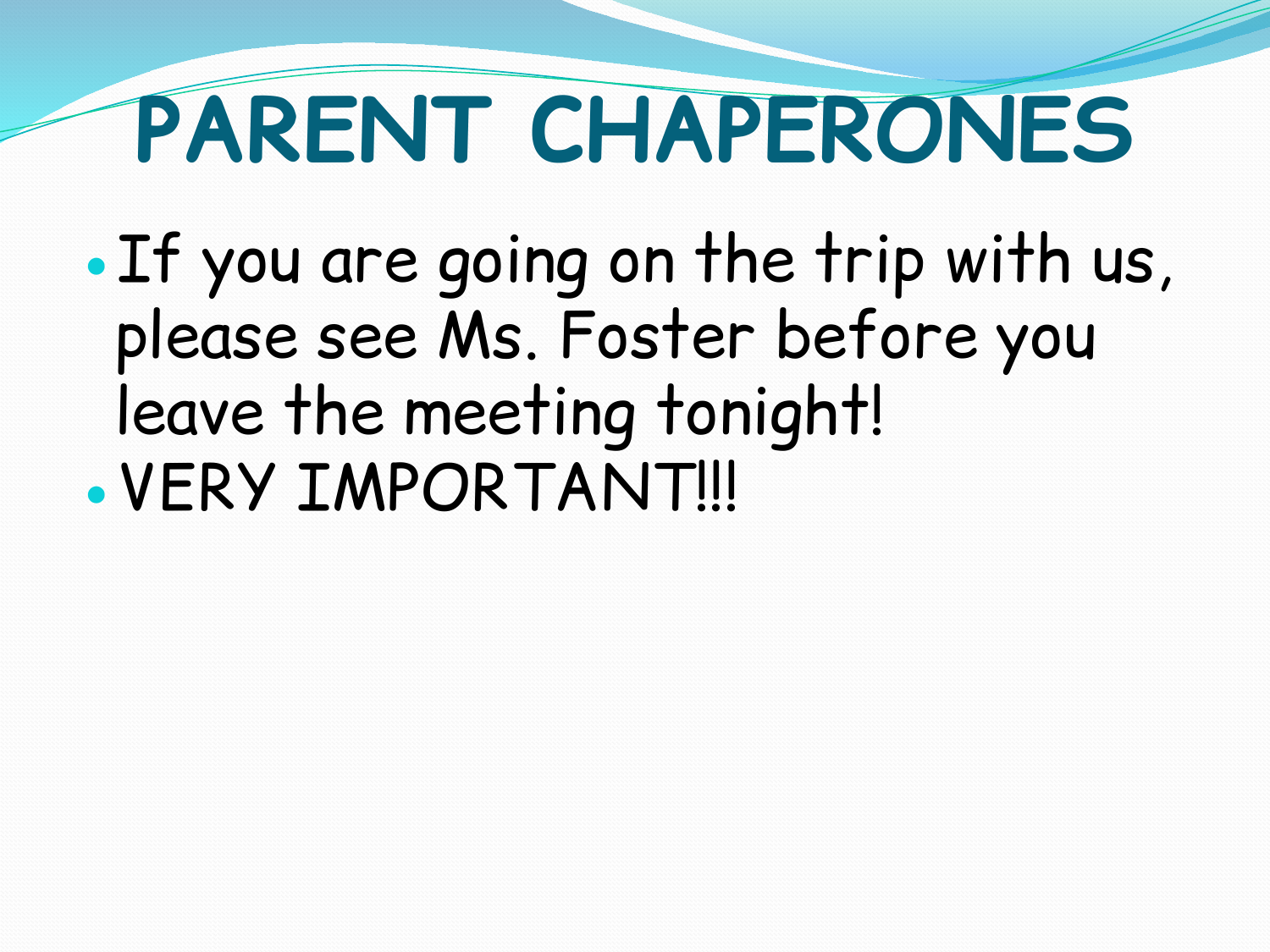

# PARENT CHAPERONES
If you are going on the trip with us, please see Ms. Foster before you leave the meeting tonight!
VERY IMPORTANT!!!